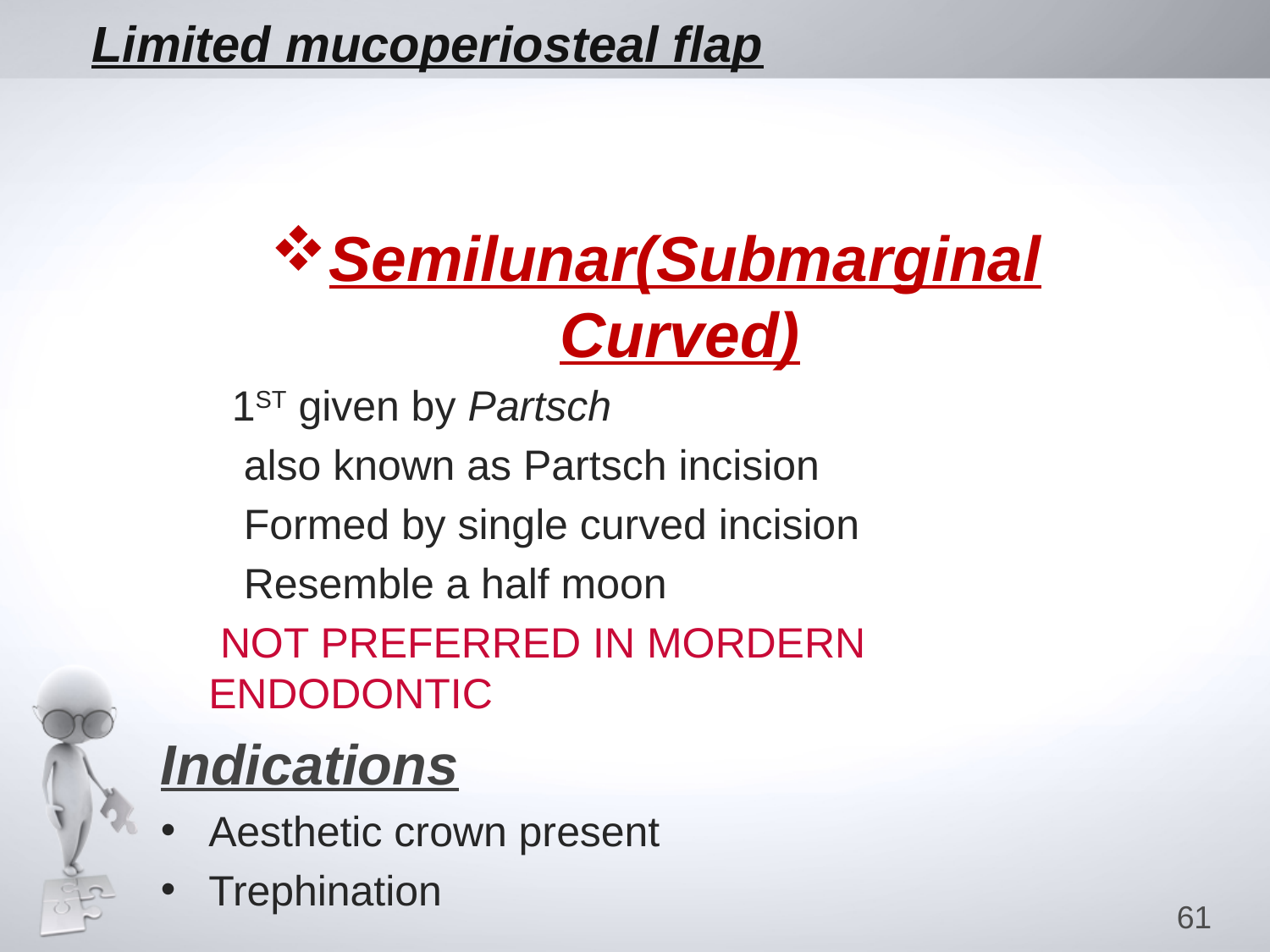

# Limited mucoperiosteal flap
Semilunar(Submarginal Curved)
      1ST given by Partsch
       also known as Partsch incision
       Formed by single curved incision
       Resemble a half moon
     NOT PREFERRED IN MORDERN ENDODONTIC
Indications
Aesthetic crown present
Trephination

61